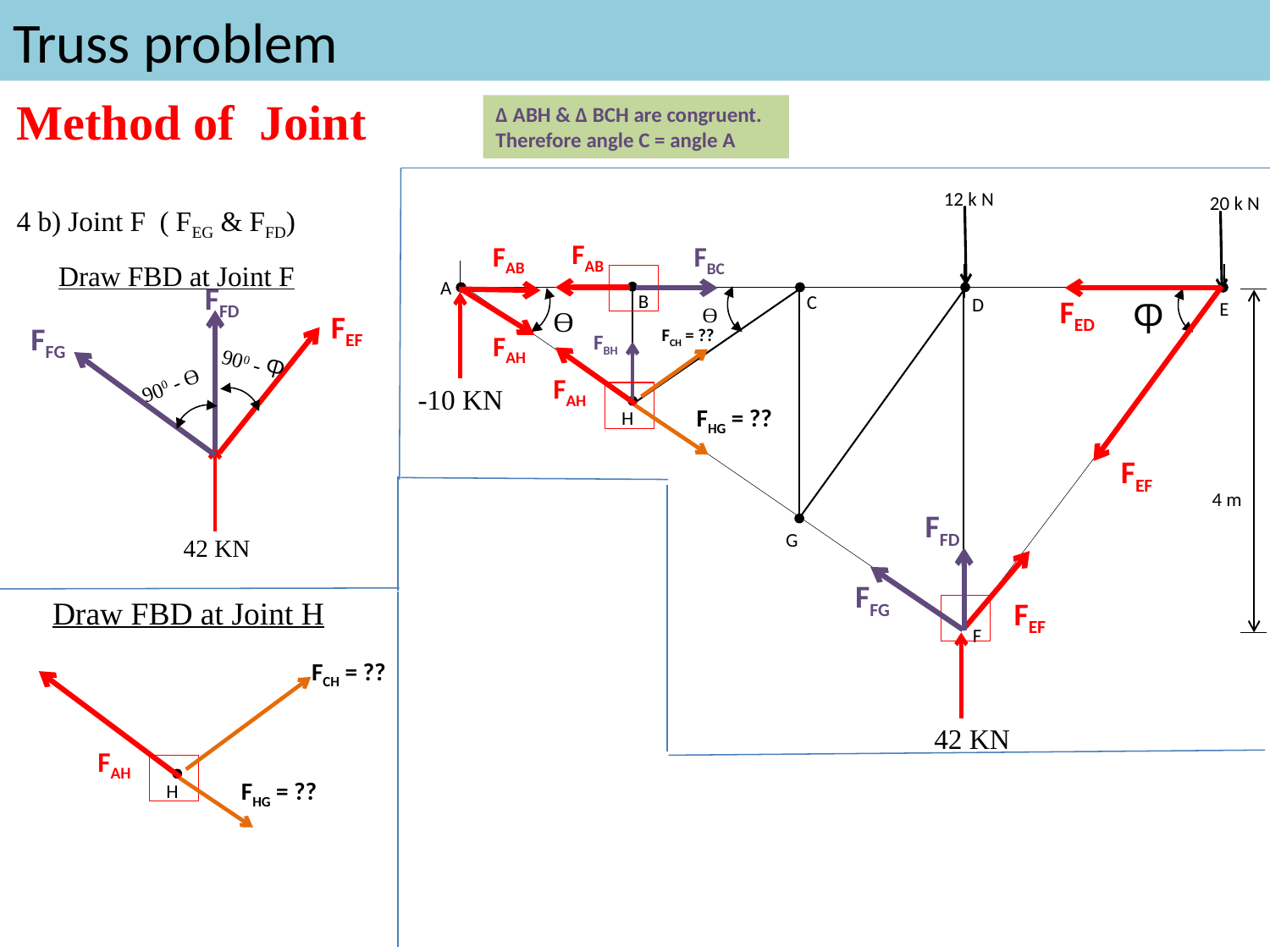

# Truss problem
Method of  Joint

4 b) Joint F  ( FEG & FFD)
      Draw FBD at Joint F

Δ ABH & Δ BCH are congruent.
Therefore angle C = angle A
12 k N
20 k N
FAB
FAB
FBC
A

FFD

B
C
D

FED
Ⴔ
E
Ɵ
Ɵ
FEF
FFG
FCH = ??
FAH
FBH
900 - Ⴔ

900 - Ɵ
FAH
-10 KN

H
FHG = ??

FEF
4 m
FFD

G
42 KN
Draw FBD at Joint H
FFG
FEF

F
FCH = ??
42 KN
FAH

H
FHG = ??